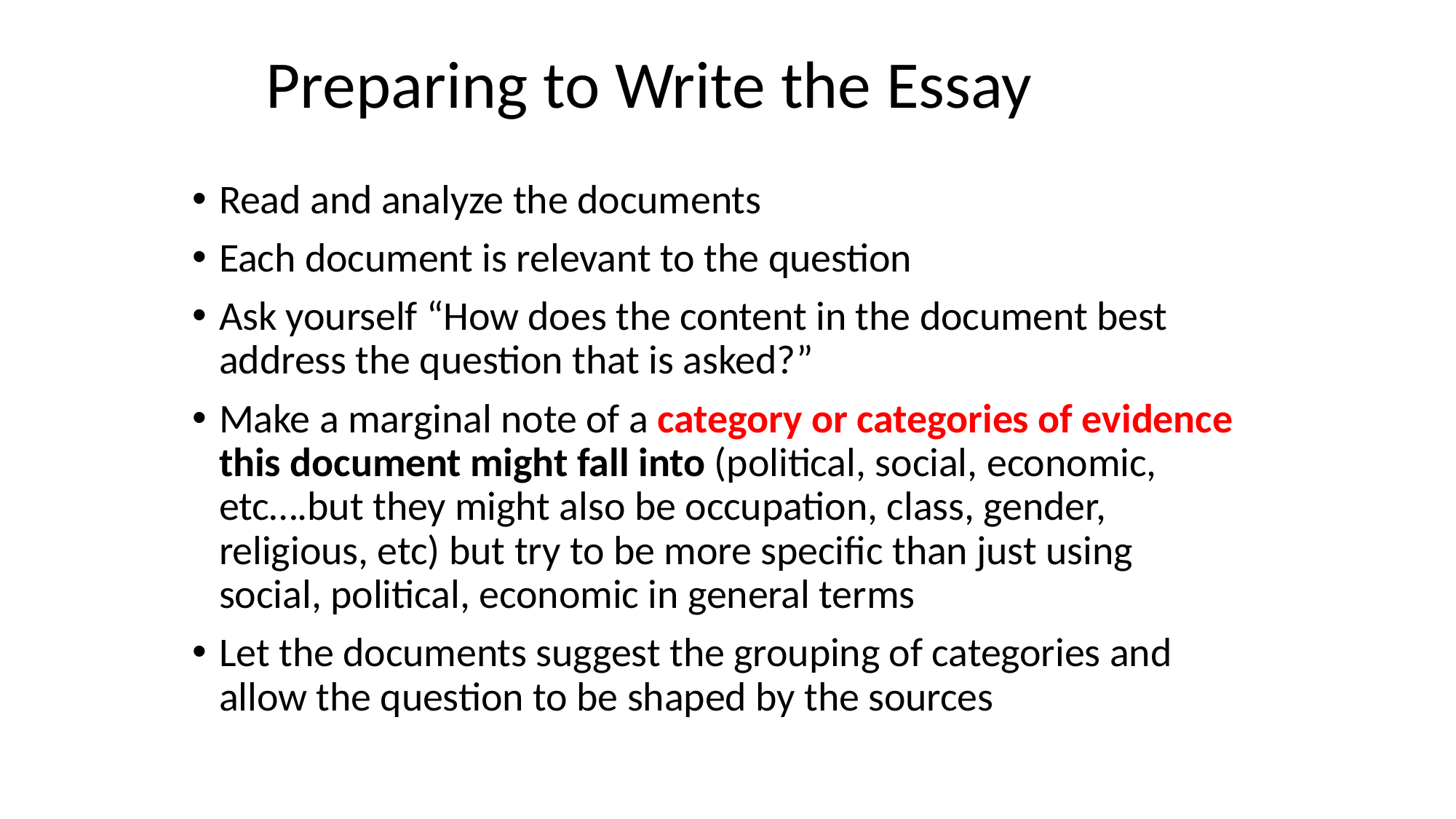

# Preparing to Write the Essay
Read and analyze the documents
Each document is relevant to the question
Ask yourself “How does the content in the document best address the question that is asked?”
Make a marginal note of a category or categories of evidence this document might fall into (political, social, economic, etc….but they might also be occupation, class, gender, religious, etc) but try to be more specific than just using social, political, economic in general terms
Let the documents suggest the grouping of categories and allow the question to be shaped by the sources